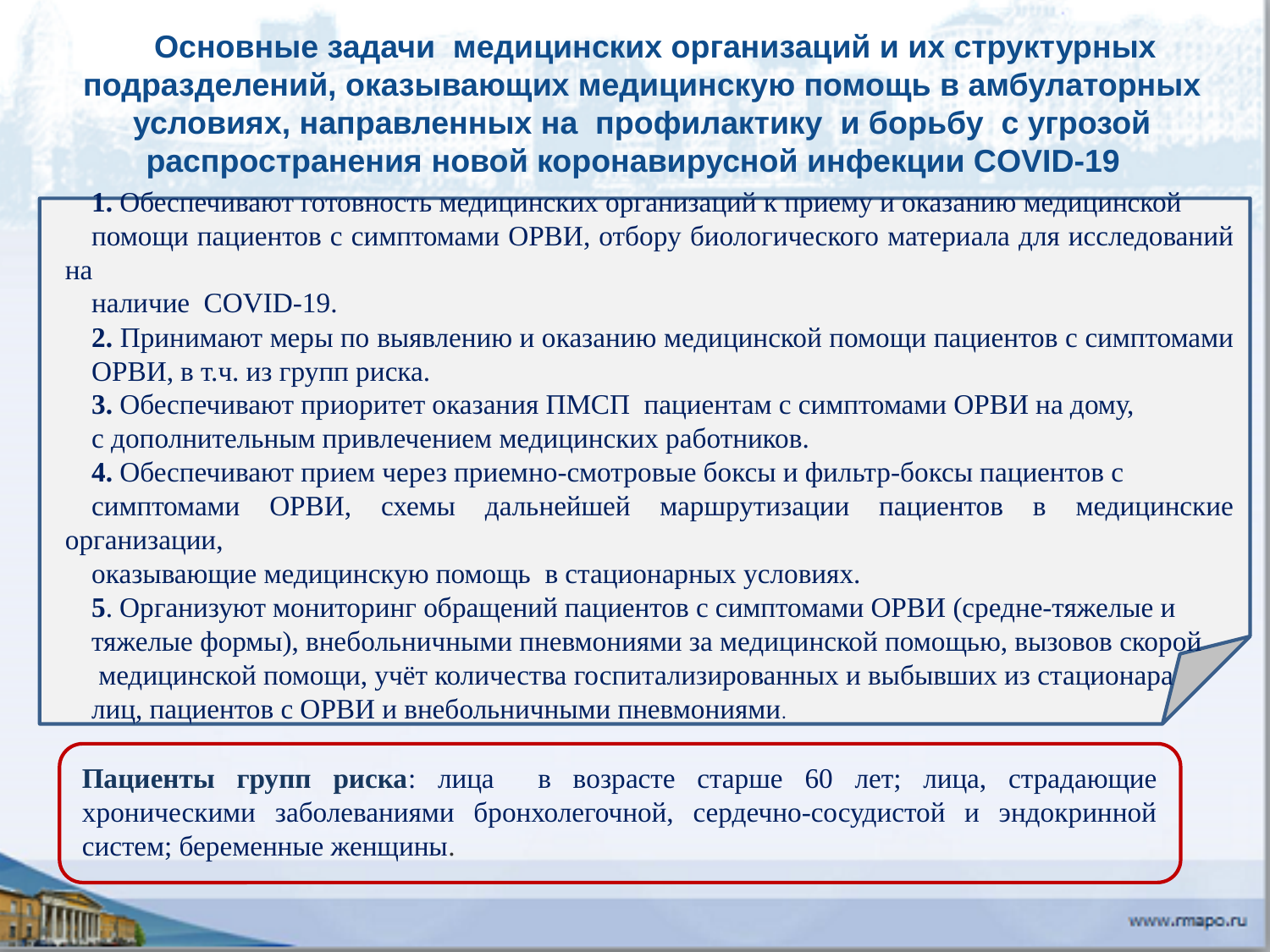

Основные задачи  медицинских организаций и их структурных подразделений, оказывающих медицинскую помощь в амбулаторных условиях, направленных на  профилактику  и борьбу  с угрозой распространения новой коронавирусной инфекции COVID-19

1. Обеспечивают готовность медицинских организаций к приему и оказанию медицинской
помощи пациентов с симптомами ОРВИ, отбору биологического материала для исследований на
наличие  COVID-19.
2. Принимают меры по выявлению и оказанию медицинской помощи пациентов с симптомами
ОРВИ, в т.ч. из групп риска.
3. Обеспечивают приоритет оказания ПМСП  пациентам с симптомами ОРВИ на дому,
с дополнительным привлечением медицинских работников.
4. Обеспечивают прием через приемно-смотровые боксы и фильтр-боксы пациентов с
симптомами ОРВИ, схемы дальнейшей маршрутизации пациентов в медицинские организации,
оказывающие медицинскую помощь  в стационарных условиях.
5. Организуют мониторинг обращений пациентов с симптомами ОРВИ (средне-тяжелые и
тяжелые формы), внебольничными пневмониями за медицинской помощью, вызовов скорой
 медицинской помощи, учёт количества госпитализированных и выбывших из стационара
лиц, пациентов с ОРВИ и внебольничными пневмониями.

Пациенты групп риска: лица  в возрасте старше 60 лет; лица, страдающие хроническими заболеваниями бронхолегочной, сердечно-сосудистой и эндокринной систем; беременные женщины.